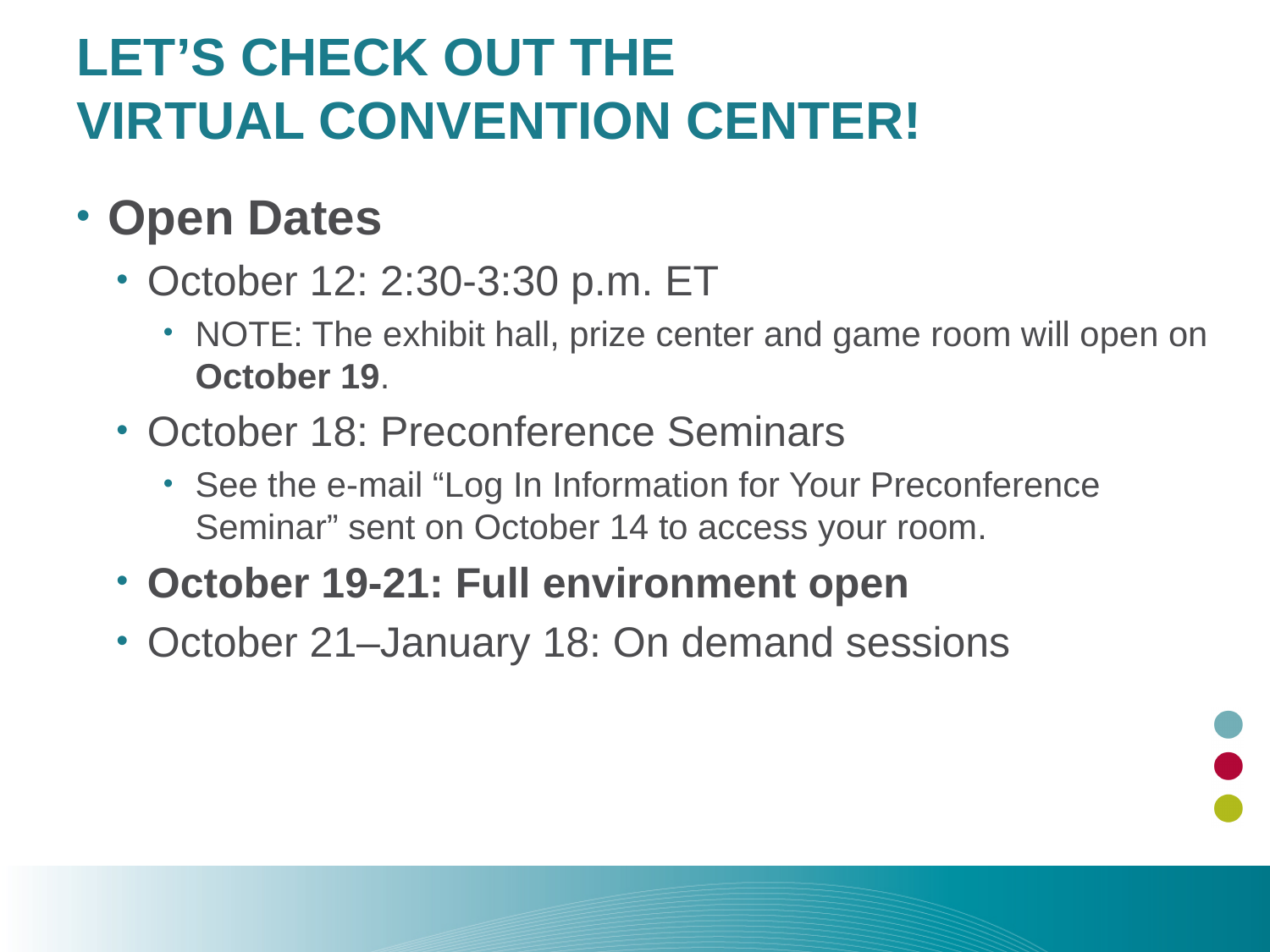

# Let’s check out the virtual convention center!
Open Dates
October 12: 2:30-3:30 p.m. ET
NOTE: The exhibit hall, prize center and game room will open on October 19.
October 18: Preconference Seminars
See the e-mail “Log In Information for Your Preconference Seminar” sent on October 14 to access your room.
October 19-21: Full environment open
October 21–January 18: On demand sessions